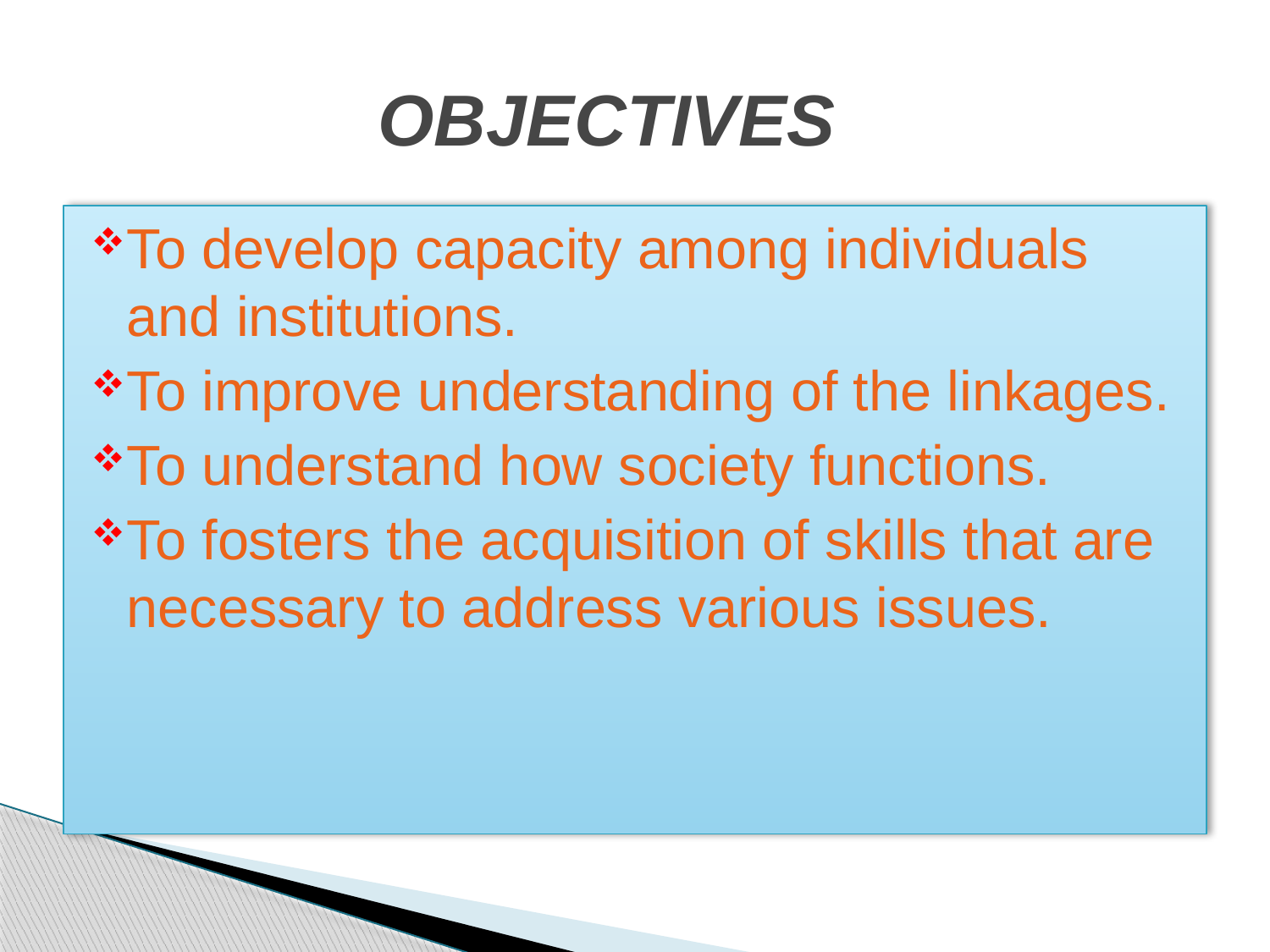

# OBJECTIVES
To develop capacity among individuals and institutions.
To improve understanding of the linkages.
To understand how society functions.
To fosters the acquisition of skills that are necessary to address various issues.